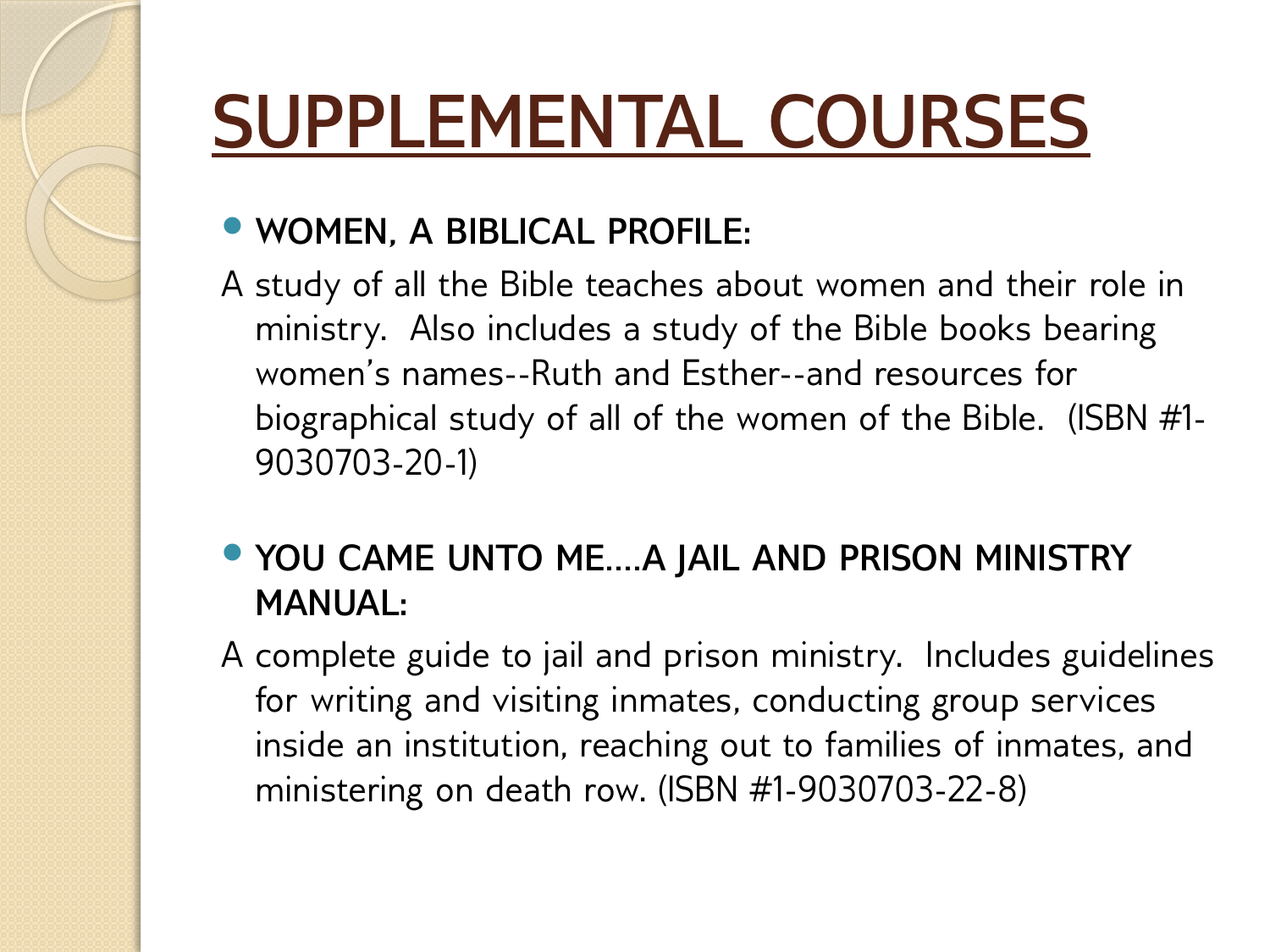

# SUPPLEMENTAL COURSES
WOMEN, A BIBLICAL PROFILE:
A study of all the Bible teaches about women and their role in ministry.  Also includes a study of the Bible books bearing women’s names--Ruth and Esther--and resources for biographical study of all of the women of the Bible.  (ISBN #1-9030703-20-1)
YOU CAME UNTO ME....A JAIL AND PRISON MINISTRY MANUAL:
A complete guide to jail and prison ministry.  Includes guidelines for writing and visiting inmates, conducting group services inside an institution, reaching out to families of inmates, and ministering on death row. (ISBN #1-9030703-22-8)